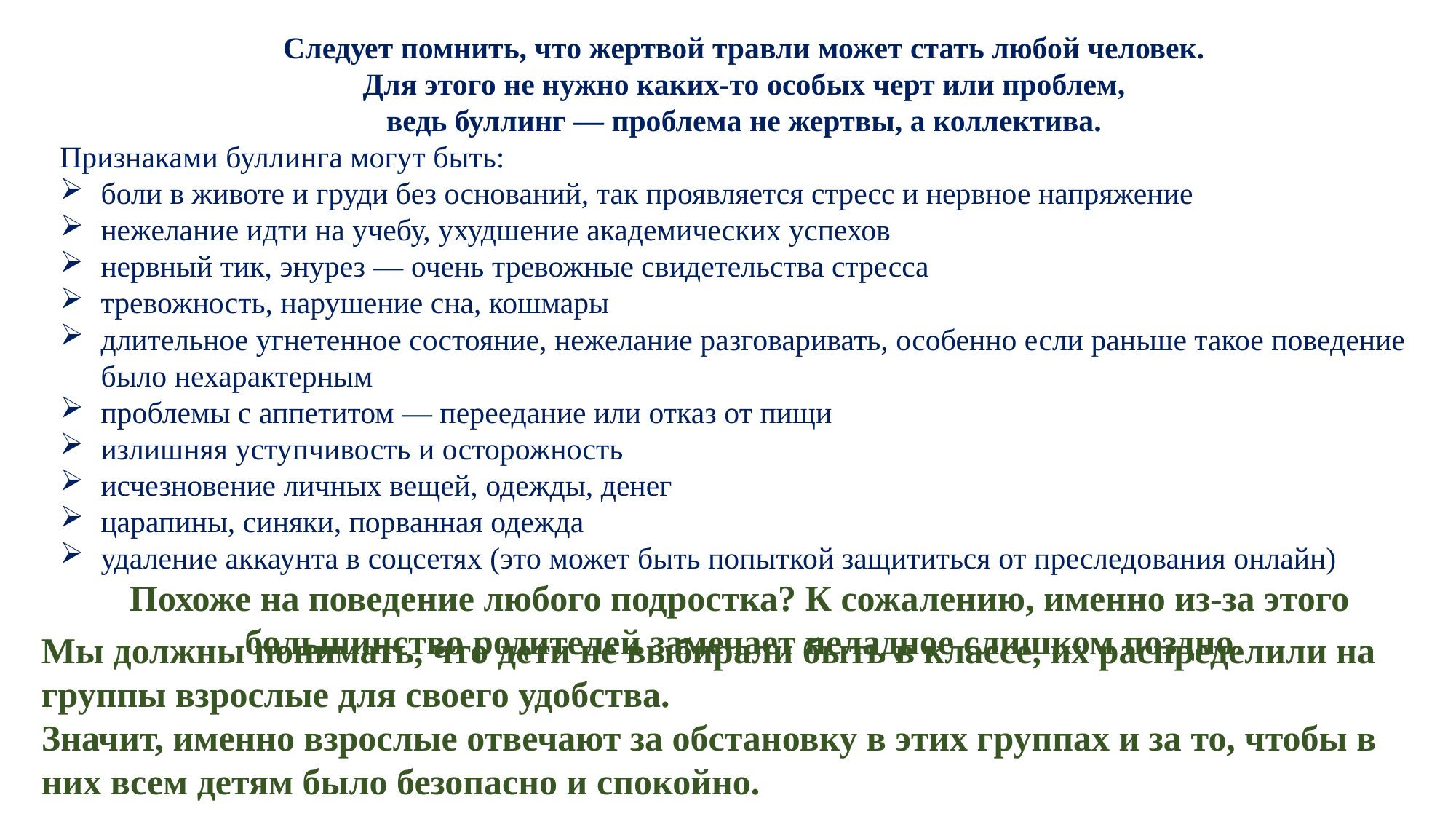

Следует помнить, что жертвой травли может стать любой человек.
 Для этого не нужно каких-то особых черт или проблем,
ведь буллинг — проблема не жертвы, а коллектива.
Признаками буллинга могут быть:
боли в животе и груди без оснований, так проявляется стресс и нервное напряжение
нежелание идти на учебу, ухудшение академических успехов
нервный тик, энурез — очень тревожные свидетельства стресса
тревожность, нарушение сна, кошмары
длительное угнетенное состояние, нежелание разговаривать, особенно если раньше такое поведение было нехарактерным
проблемы с аппетитом — переедание или отказ от пищи
излишняя уступчивость и осторожность
исчезновение личных вещей, одежды, денег
царапины, синяки, порванная одежда
удаление аккаунта в соцсетях (это может быть попыткой защититься от преследования онлайн)
Похоже на поведение любого подростка? К сожалению, именно из-за этого
большинство родителей замечает неладное слишком поздно.
Мы должны понимать, что дети не выбирали быть в классе, их распределили на группы взрослые для своего удобства.
Значит, именно взрослые отвечают за обстановку в этих группах и за то, чтобы в них всем детям было безопасно и спокойно.